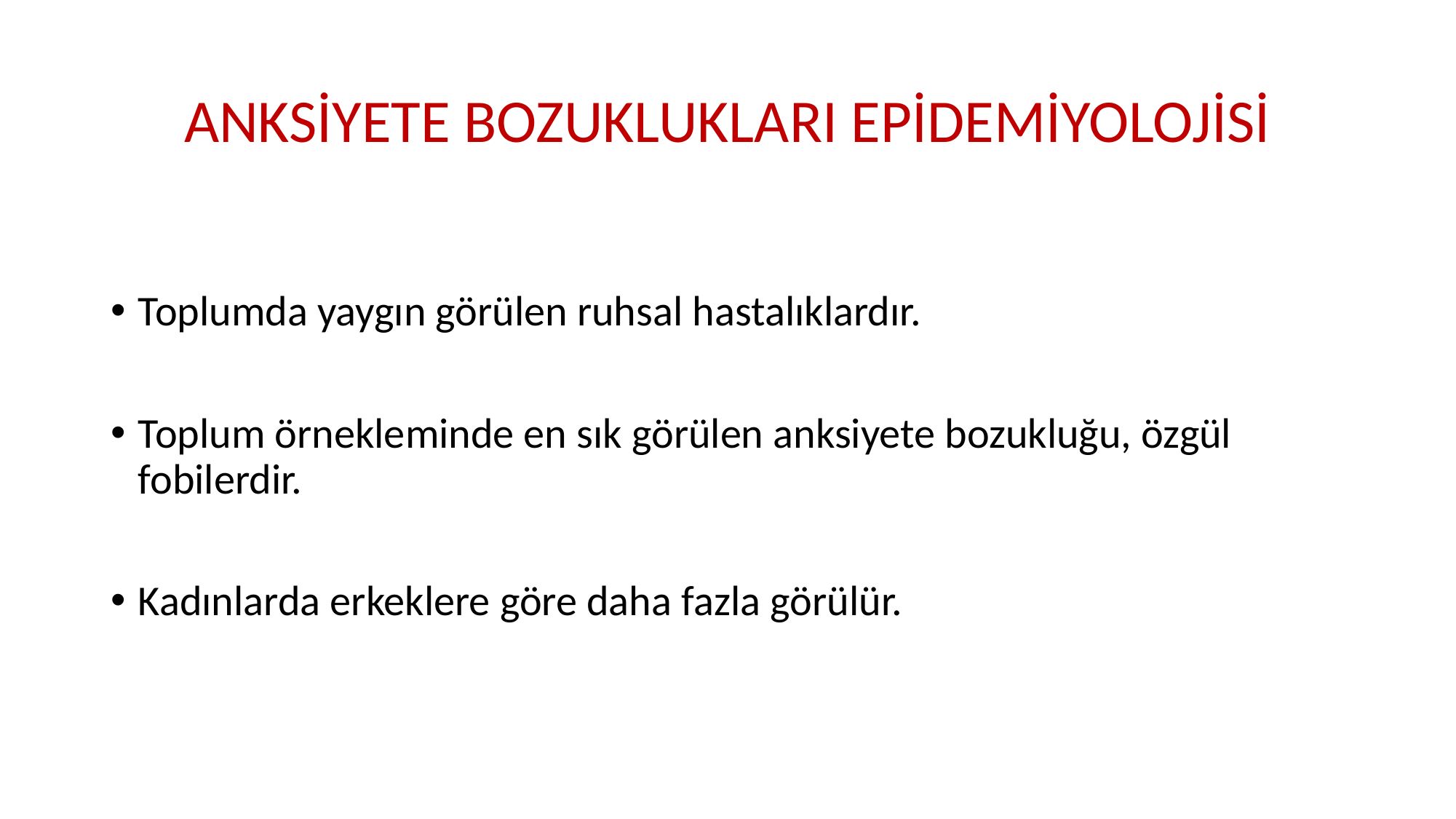

# ANKSİYETE BOZUKLUKLARI EPİDEMİYOLOJİSİ

Toplumda yaygın görülen ruhsal hastalıklardır.

Toplum örnekleminde en sık görülen anksiyete bozukluğu, özgül fobilerdir.

Kadınlarda erkeklere göre daha fazla görülür.